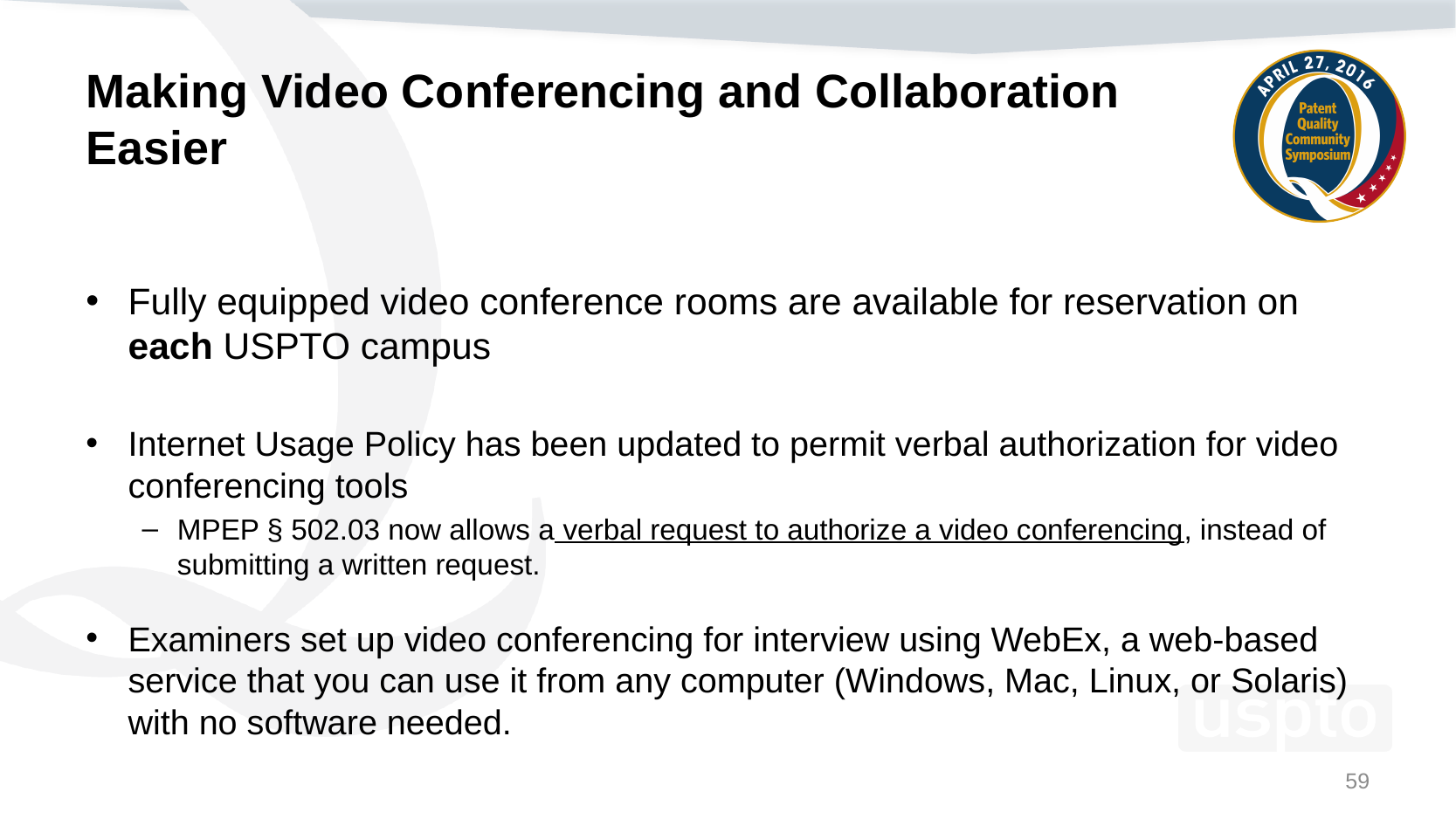

# Making Video Conferencing and Collaboration Easier
Fully equipped video conference rooms are available for reservation on each USPTO campus

Internet Usage Policy has been updated to permit verbal authorization for video conferencing tools
MPEP § 502.03 now allows a verbal request to authorize a video conferencing, instead of submitting a written request.

Examiners set up video conferencing for interview using WebEx, a web-based service that you can use it from any computer (Windows, Mac, Linux, or Solaris) with no software needed.

59